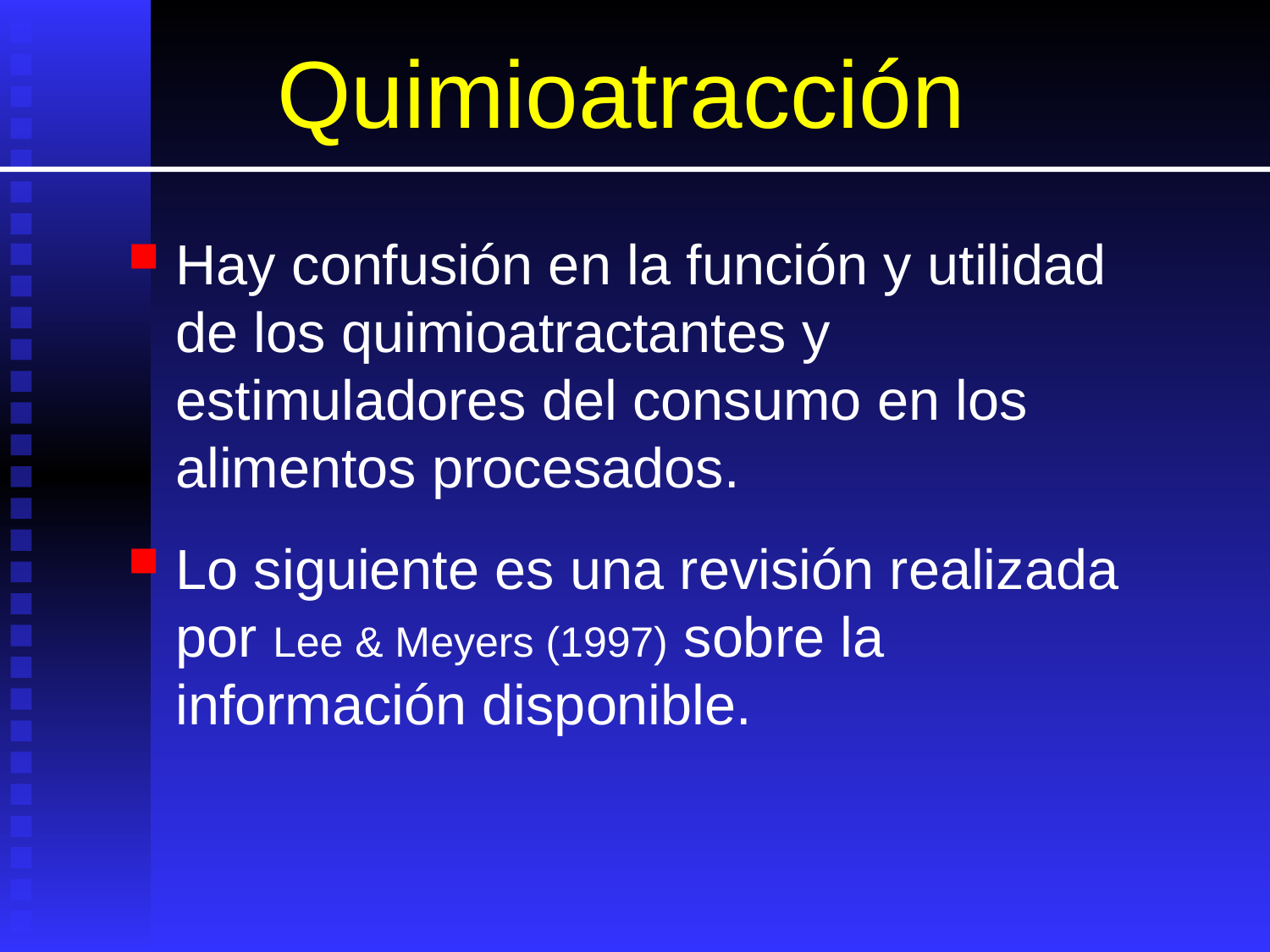

# Quimioatracción

Hay confusión en la función y utilidad de los quimioatractantes y estimuladores del consumo en los alimentos procesados.
Lo siguiente es una revisión realizada por Lee & Meyers (1997) sobre la información disponible.